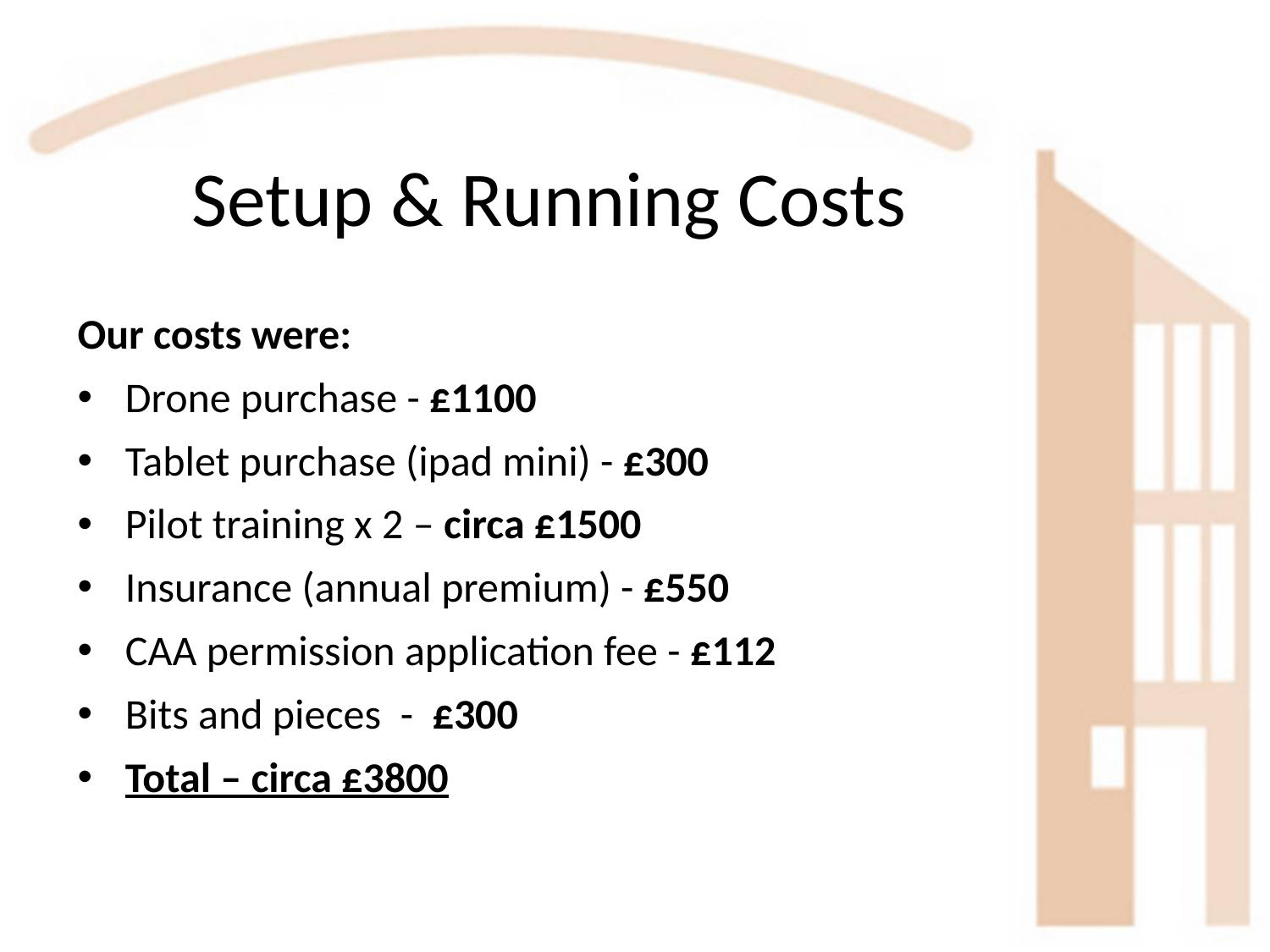

# Setup & Running Costs
Our costs were:
Drone purchase - £1100
Tablet purchase (ipad mini) - £300
Pilot training x 2 – circa £1500
Insurance (annual premium) - £550
CAA permission application fee - £112
Bits and pieces  -  £300
Total – circa £3800